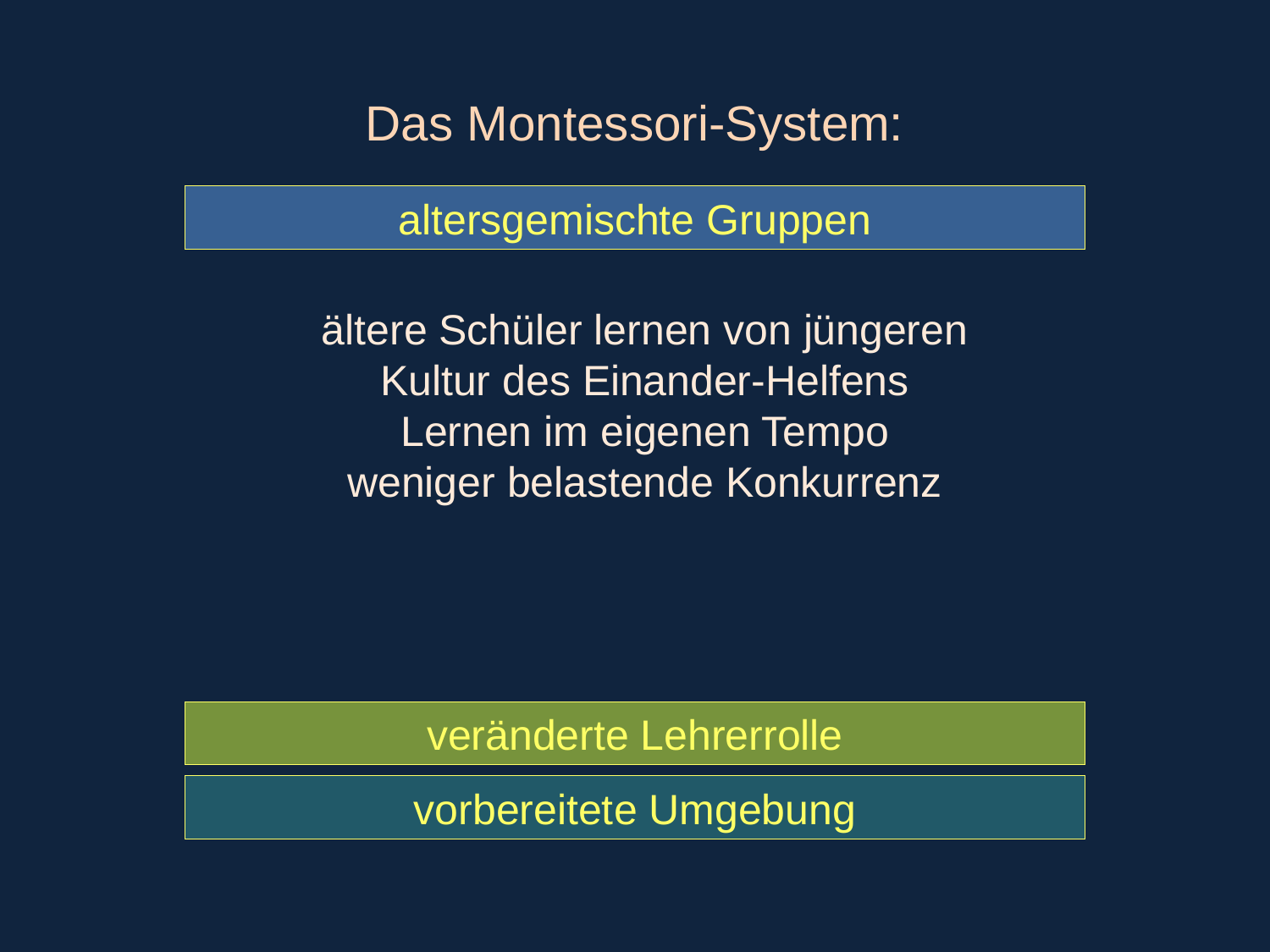

Das Montessori-System:
altersgemischte Gruppen
ältere Schüler lernen von jüngeren
Kultur des Einander-Helfens
Lernen im eigenen Tempo
weniger belastende Konkurrenz
veränderte Lehrerrolle
vorbereitete Umgebung